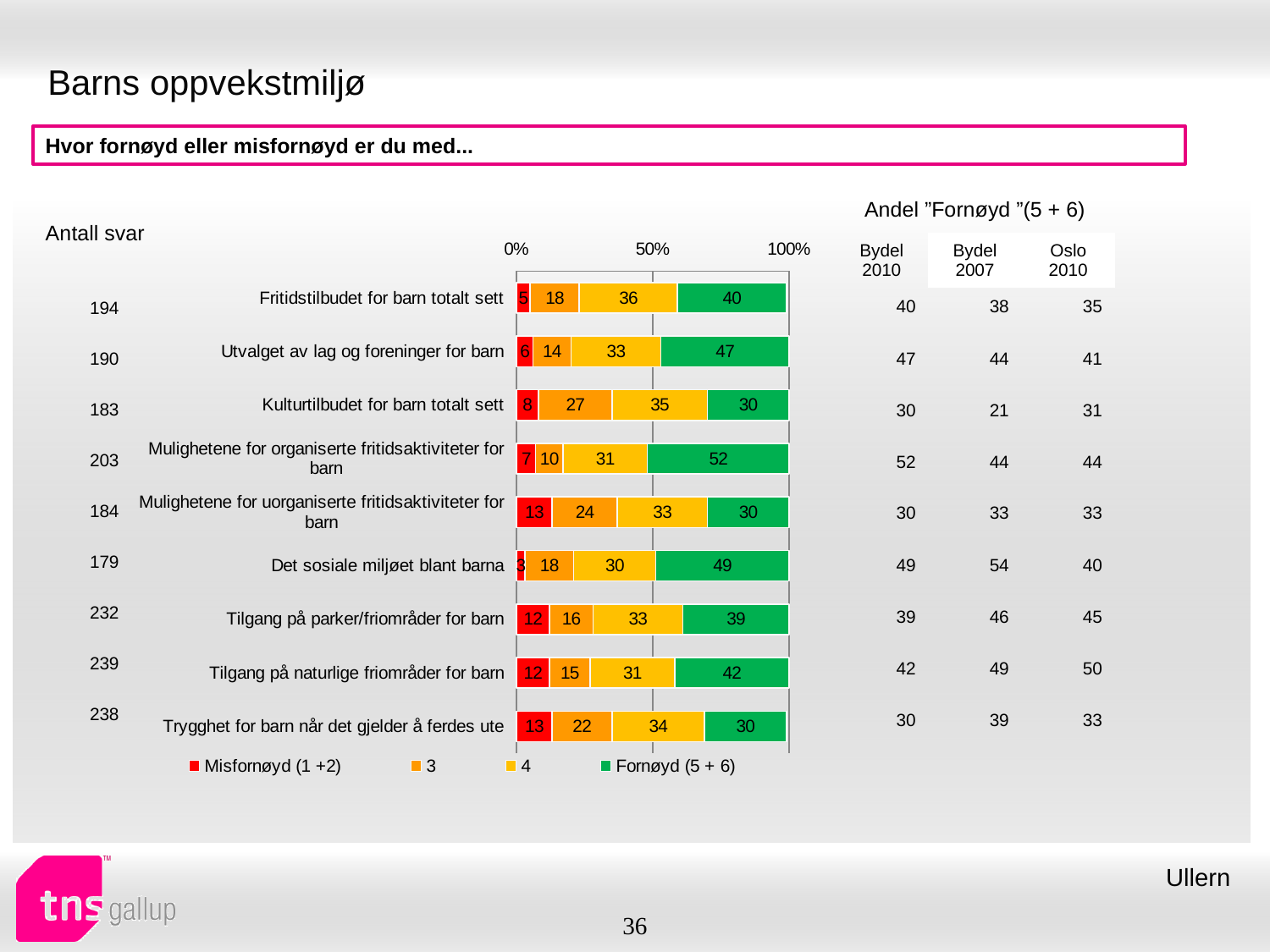

# Barns oppvekstmiljø
Hvor fornøyd eller misfornøyd er du med...
| Andel ”Fornøyd ”(5 + 6) |  |  |
| --- | --- | --- |
| Bydel 2010 | Bydel 2007 | Oslo 2010 |
| Antall svar |
| --- |

### Chart

| Category | Misfornøyd (1 +2) | 3 | 4 | Fornøyd (5 + 6) |
|---|---|---|---|---|
| Fritidstilbudet for barn totalt sett | 5.0 | 18.0 | 36.0 | 40.0 |
| Utvalget av lag og foreninger for barn | 6.0 | 14.0 | 33.0 | 47.0 |
| Kulturtilbudet for barn totalt sett | 8.0 | 27.0 | 35.0 | 30.0 |
| Mulighetene for organiserte fritidsaktiviteter for barn | 7.0 | 10.0 | 31.0 | 52.0 |
| Mulighetene for uorganiserte fritidsaktiviteter for barn | 13.0 | 24.0 | 33.0 | 30.0 |
| Det sosiale miljøet blant barna | 3.0 | 18.0 | 30.0 | 49.0 |
| Tilgang på parker/friområder for barn | 12.0 | 16.0 | 33.0 | 39.0 |
| Tilgang på naturlige friområder for barn | 12.0 | 15.0 | 31.0 | 42.0 |
| Trygghet for barn når det gjelder å ferdes ute | 13.0 | 22.0 | 34.0 | 30.0 |
| 40 | 38 | 35 |
| --- | --- | --- |
| 47 | 44 | 41 |
| 30 | 21 | 31 |
| 52 | 44 | 44 |
| 30 | 33 | 33 |
| 49 | 54 | 40 |
| 39 | 46 | 45 |
| 42 | 49 | 50 |
| 30 | 39 | 33 |
| 194 |
| --- |
| 190 |
| 183 |
| 203 |
| 184 |
| 179 |
| 232 |
| 239 |
| 238 |
Ullern
36